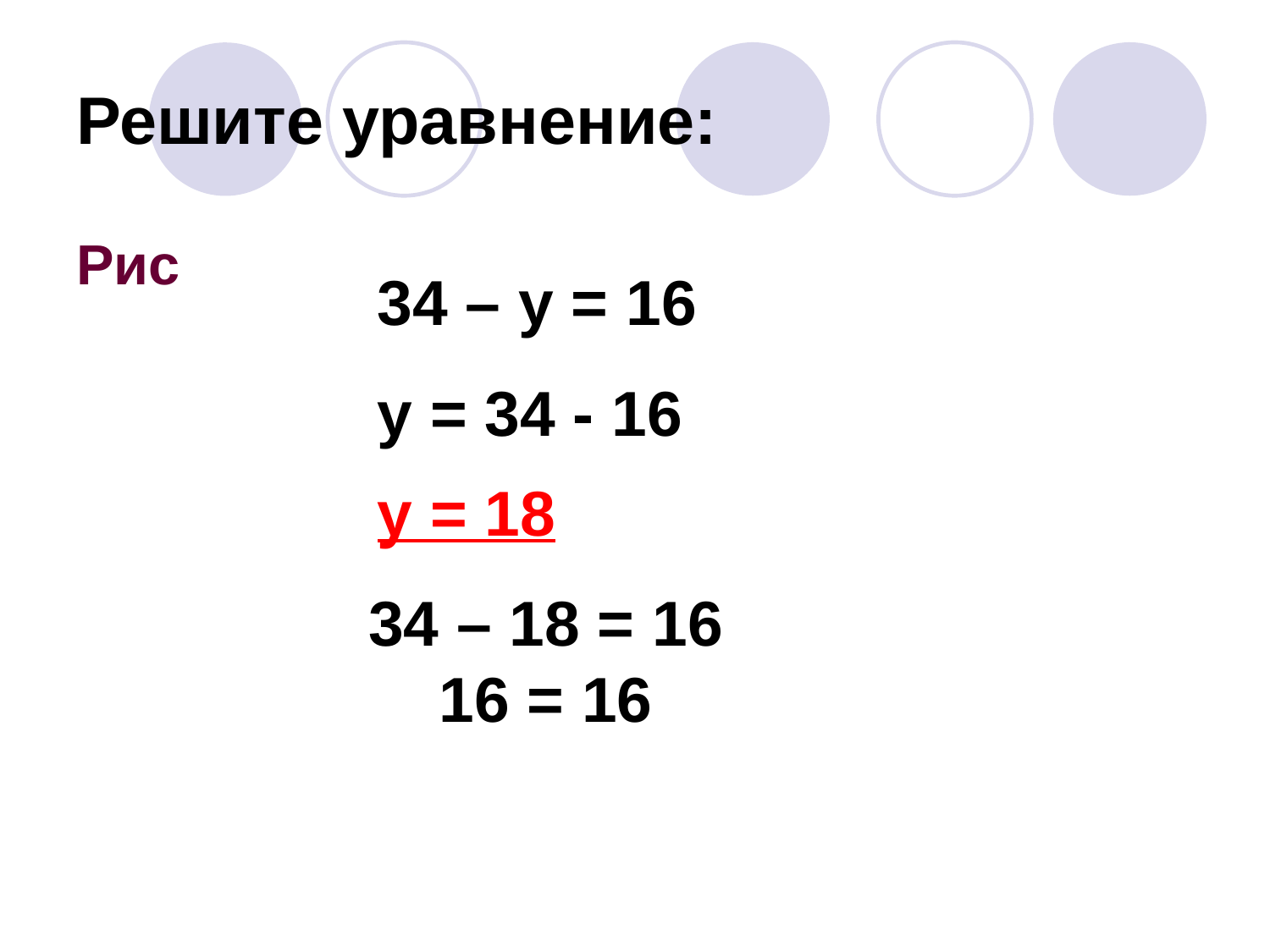

# Решите уравнение:
Рис
34 – y = 16
y = 34 - 16
y = 18
34 – 18 = 16
16 = 16